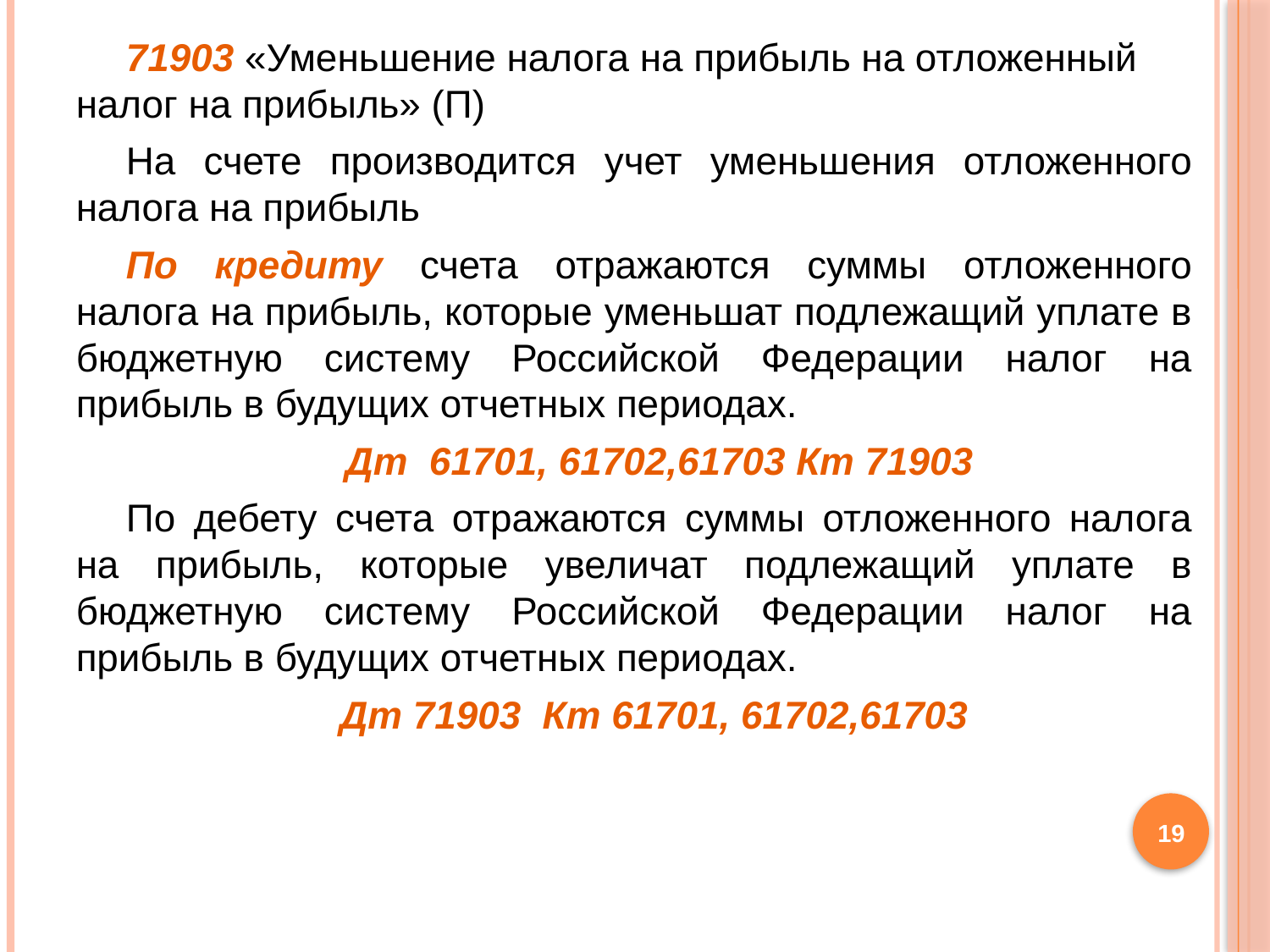

71903 «Уменьшение налога на прибыль на отложенный налог на прибыль» (П)
На счете производится учет уменьшения отложенного налога на прибыль
По кредиту счета отражаются суммы отложенного налога на прибыль, которые уменьшат подлежащий уплате в бюджетную систему Российской Федерации налог на прибыль в будущих отчетных периодах.
Дт  61701, 61702,61703 Кт 71903
По дебету счета отражаются суммы отложенного налога на прибыль, которые увеличат подлежащий уплате в бюджетную систему Российской Федерации налог на прибыль в будущих отчетных периодах.
Дт 71903  Кт 61701, 61702,61703

19